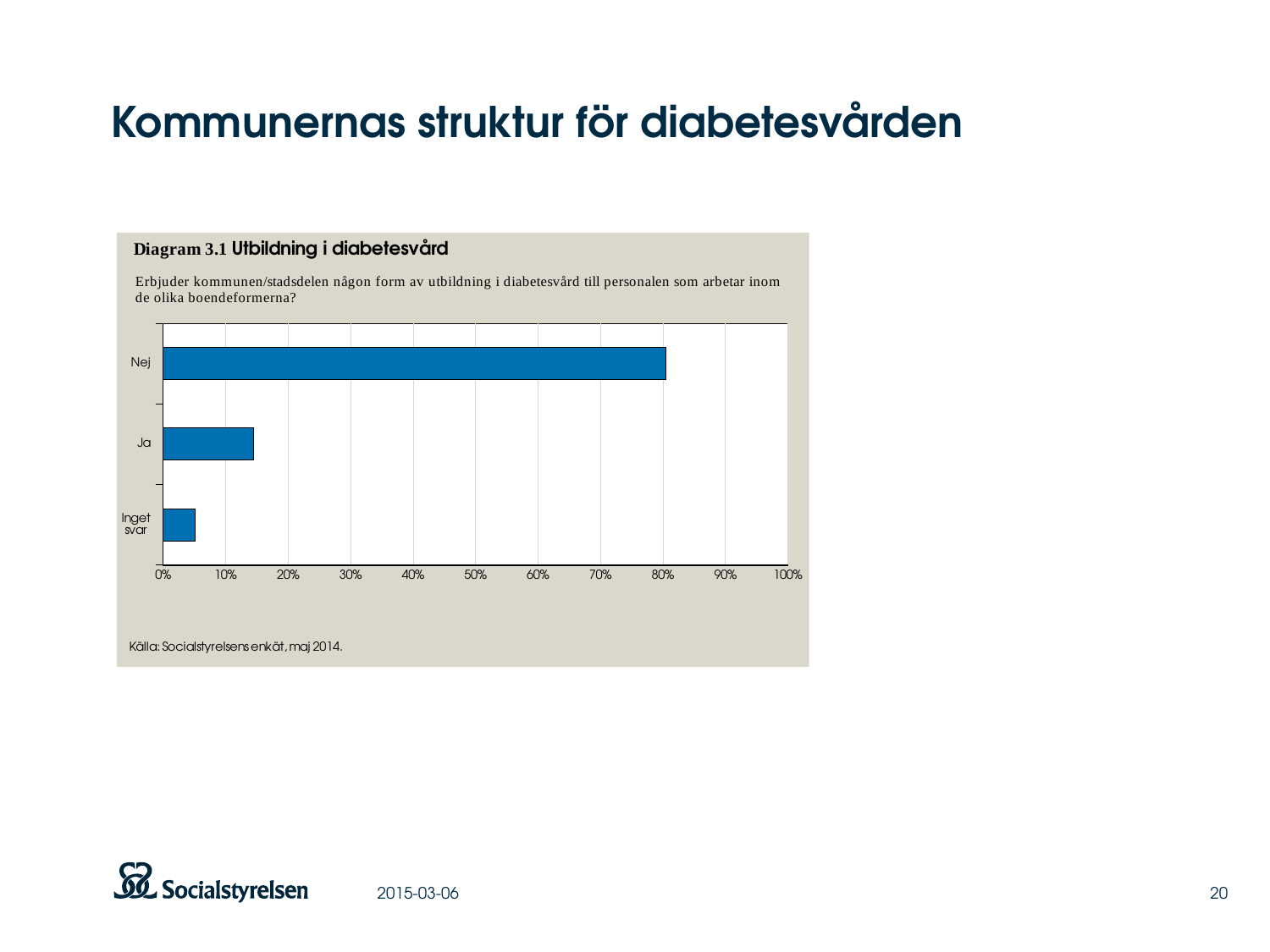

# Kommunernas struktur för diabetesvården

### Chart

| Category | Procent |
|---|---|
| Inget svar | 0.05078125 |
| Ja | 0.14453125 |
| Nej | 0.8046875 |
2015-03-06

20